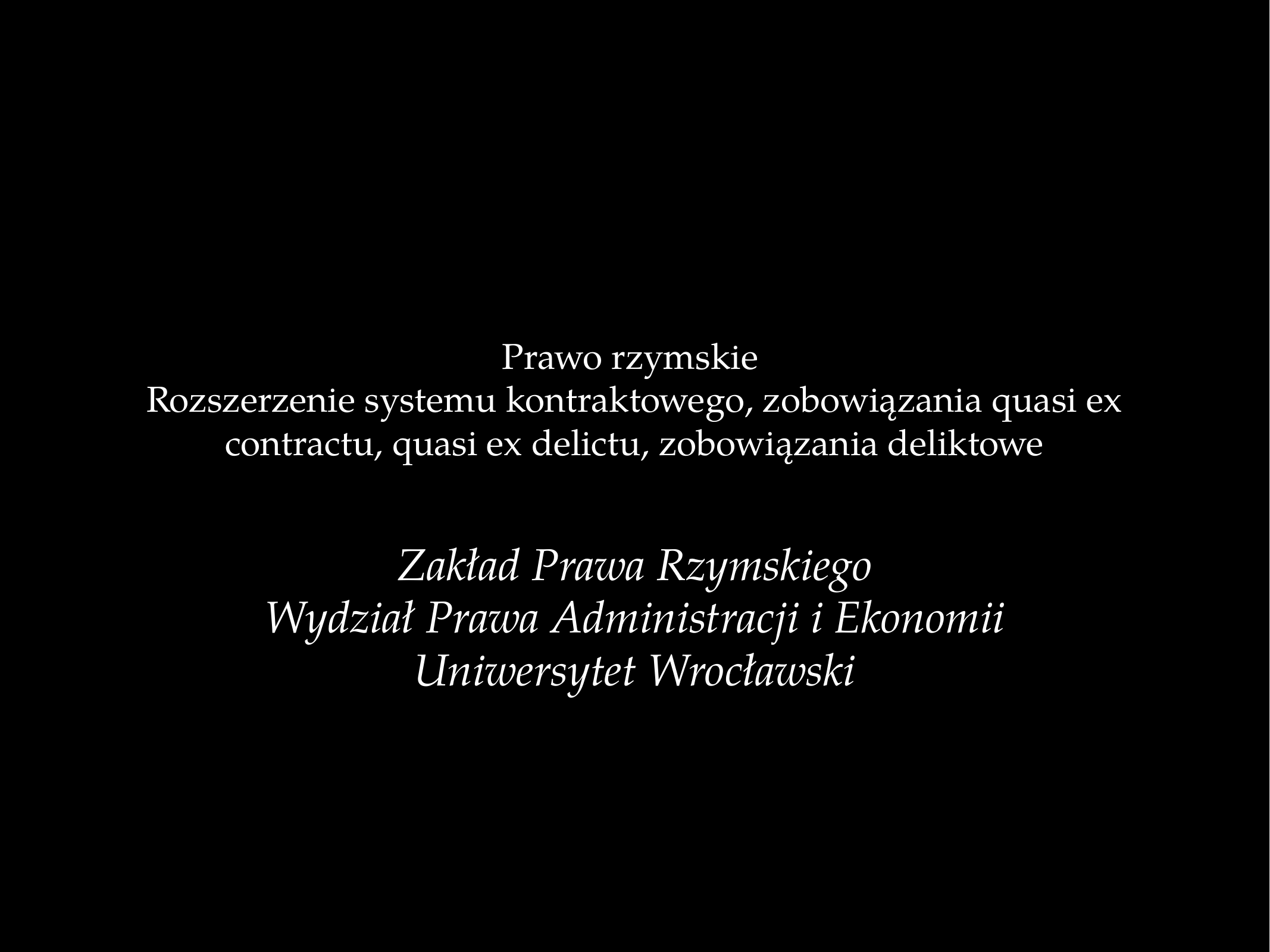

# Prawo rzymskie
Rozszerzenie systemu kontraktowego, zobowiązania quasi ex contractu, quasi ex delictu, zobowiązania deliktowe
Zakład Prawa Rzymskiego
Wydział Prawa Administracji i Ekonomii
Uniwersytet Wrocławski